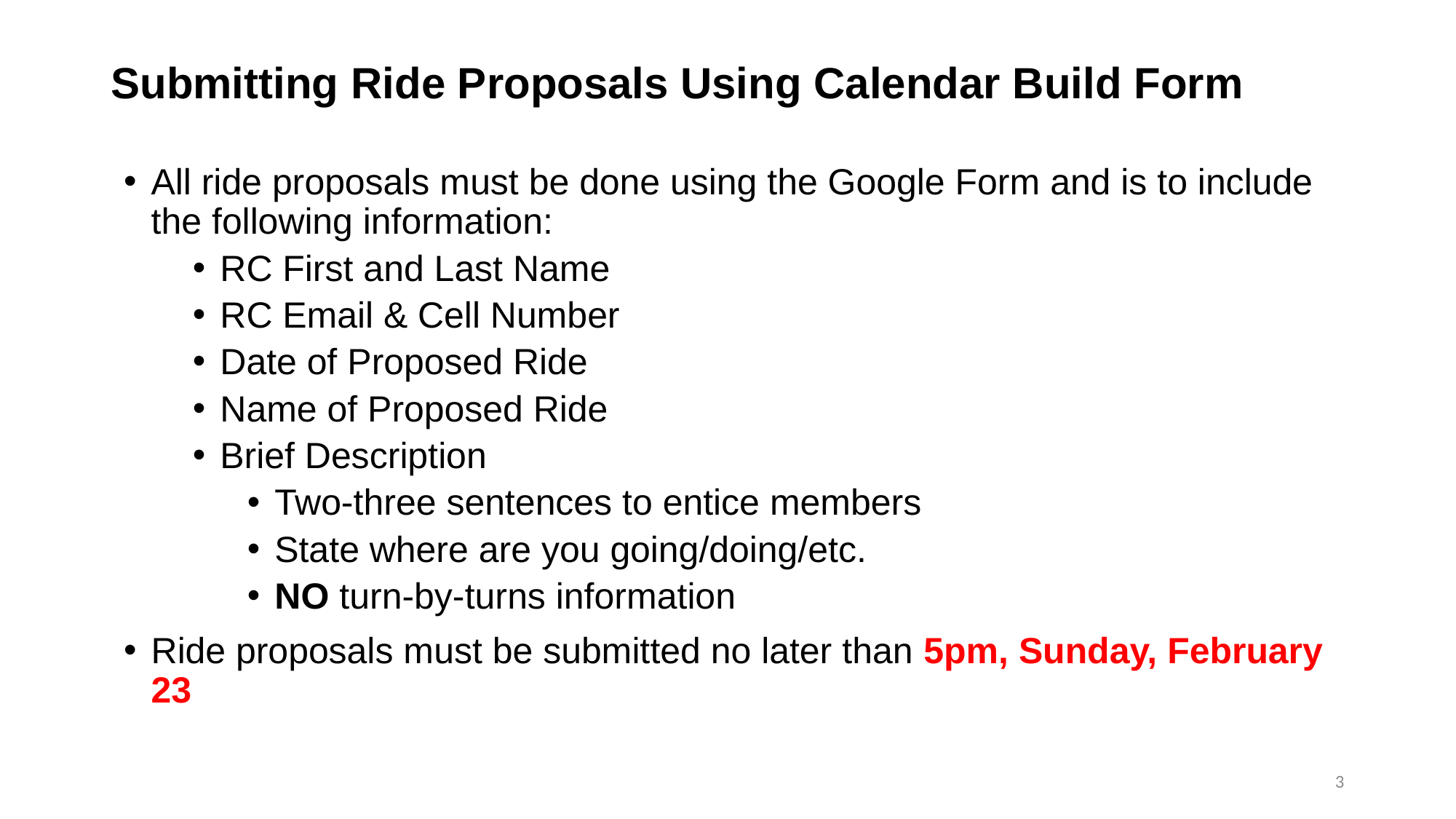

# Submitting Ride Proposals Using Calendar Build Form
All ride proposals must be done using the Google Form and is to include the following information:
RC First and Last Name
RC Email & Cell Number
Date of Proposed Ride
Name of Proposed Ride
Brief Description
Two-three sentences to entice members
State where are you going/doing/etc.
NO turn-by-turns information
Ride proposals must be submitted no later than 5pm, Sunday, February 23
3